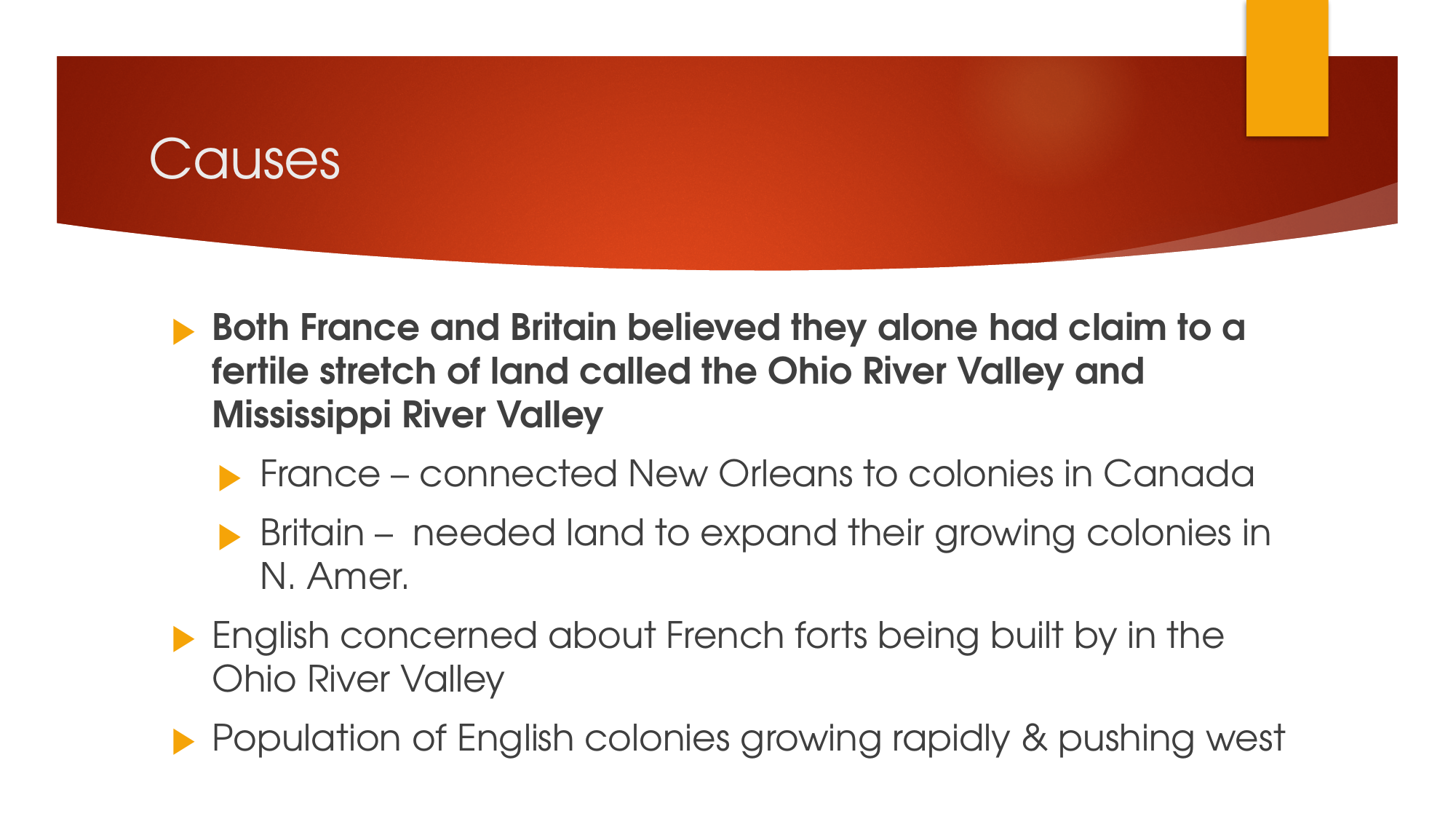

# Causes
Both France and Britain believed they alone had claim to a fertile stretch of land called the Ohio River Valley and Mississippi River Valley
France – connected New Orleans to colonies in Canada
Britain –  needed land to expand their growing colonies in N. Amer.
English concerned about French forts being built by in the Ohio River Valley
Population of English colonies growing rapidly & pushing west